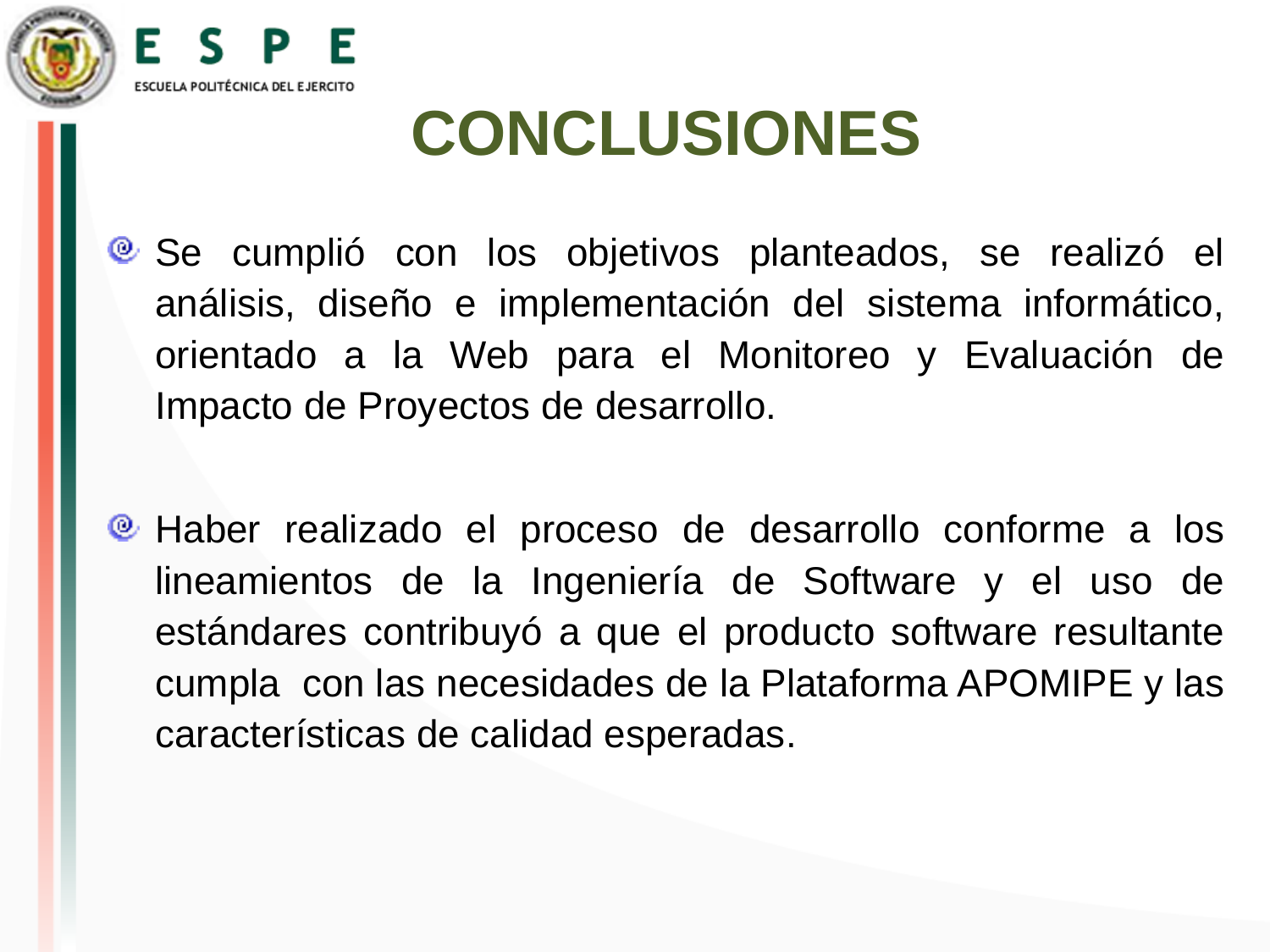

# CONCLUSIONES
Se cumplió con los objetivos planteados, se realizó el análisis, diseño e implementación del sistema informático, orientado a la Web para el Monitoreo y Evaluación de Impacto de Proyectos de desarrollo.

Haber realizado el proceso de desarrollo conforme a los lineamientos de la Ingeniería de Software y el uso de estándares contribuyó a que el producto software resultante cumpla  con las necesidades de la Plataforma APOMIPE y las características de calidad esperadas.